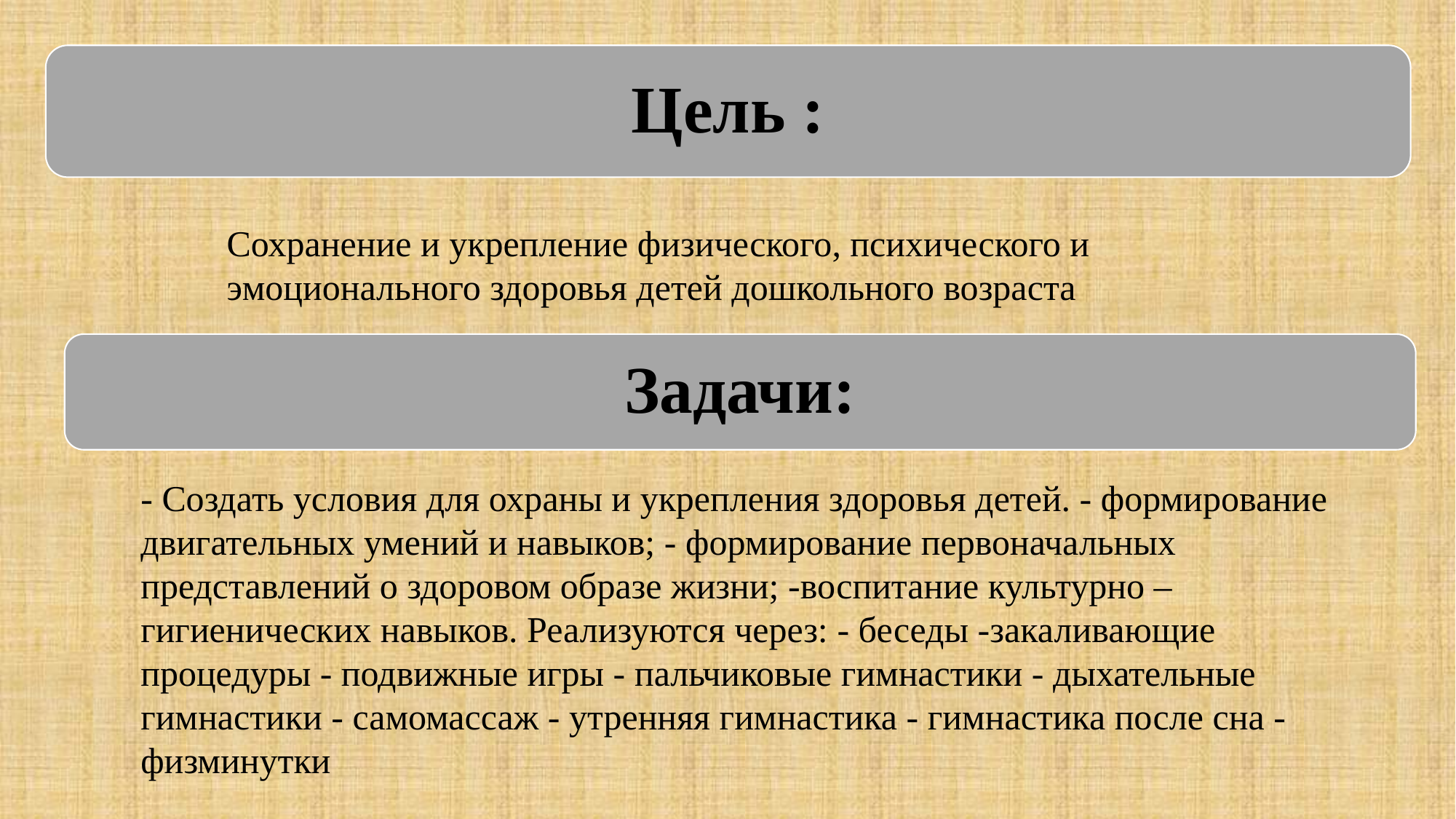

Цель :
Сохранение и укрепление физического, психического и эмоционального здоровья детей дошкольного возраста
Задачи:
- Создать условия для охраны и укрепления здоровья детей. - формирование двигательных умений и навыков; - формирование первоначальных представлений о здоровом образе жизни; -воспитание культурно – гигиенических навыков. Реализуются через: - беседы -закаливающие процедуры - подвижные игры - пальчиковые гимнастики - дыхательные гимнастики - самомассаж - утренняя гимнастика - гимнастика после сна - физминутки